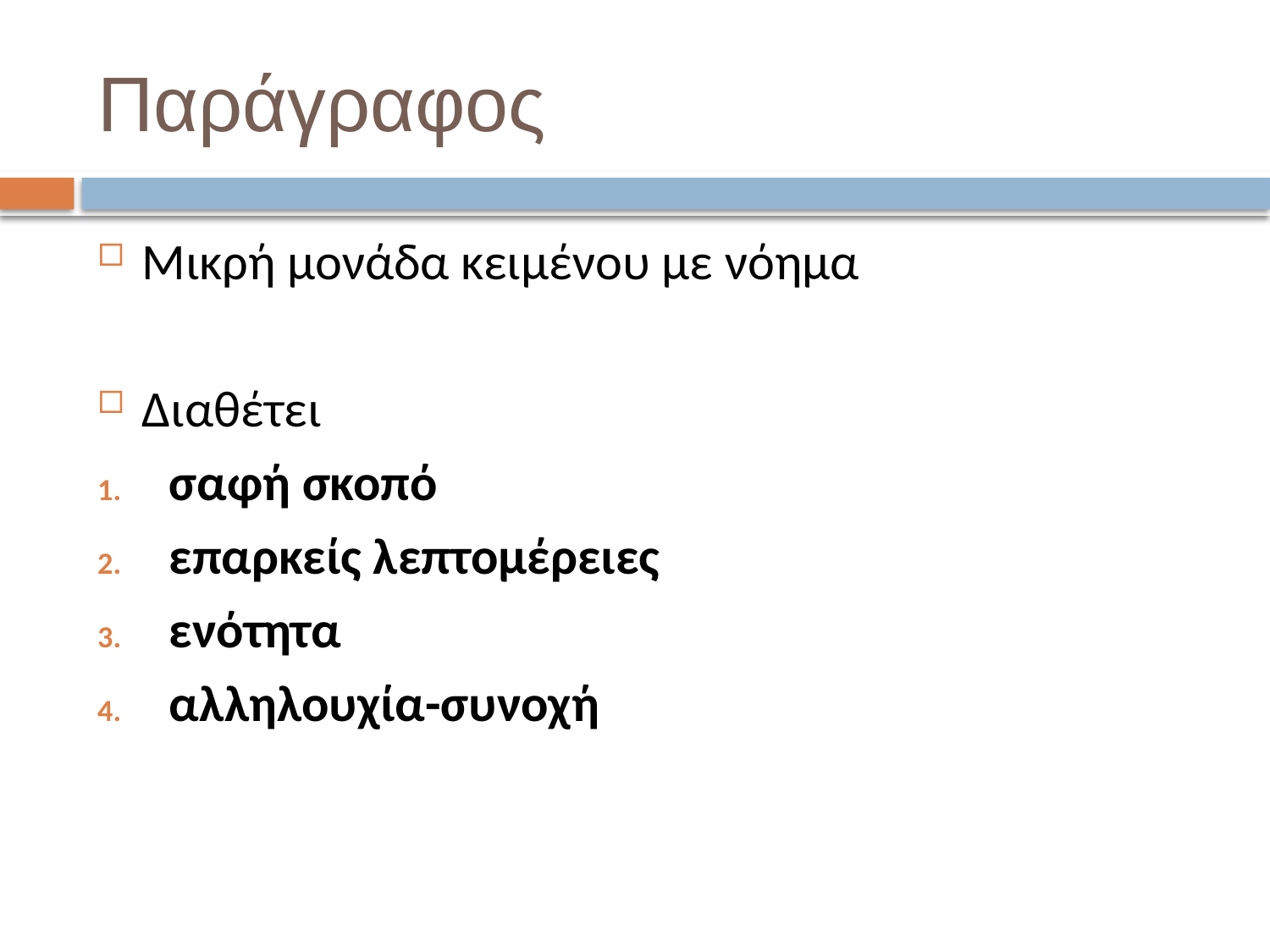

# Παράγραφος
Μικρή μονάδα κειμένου με νόημα

Διαθέτει
σαφή σκοπό
επαρκείς λεπτομέρειες
ενότητα
αλληλουχία-συνοχή